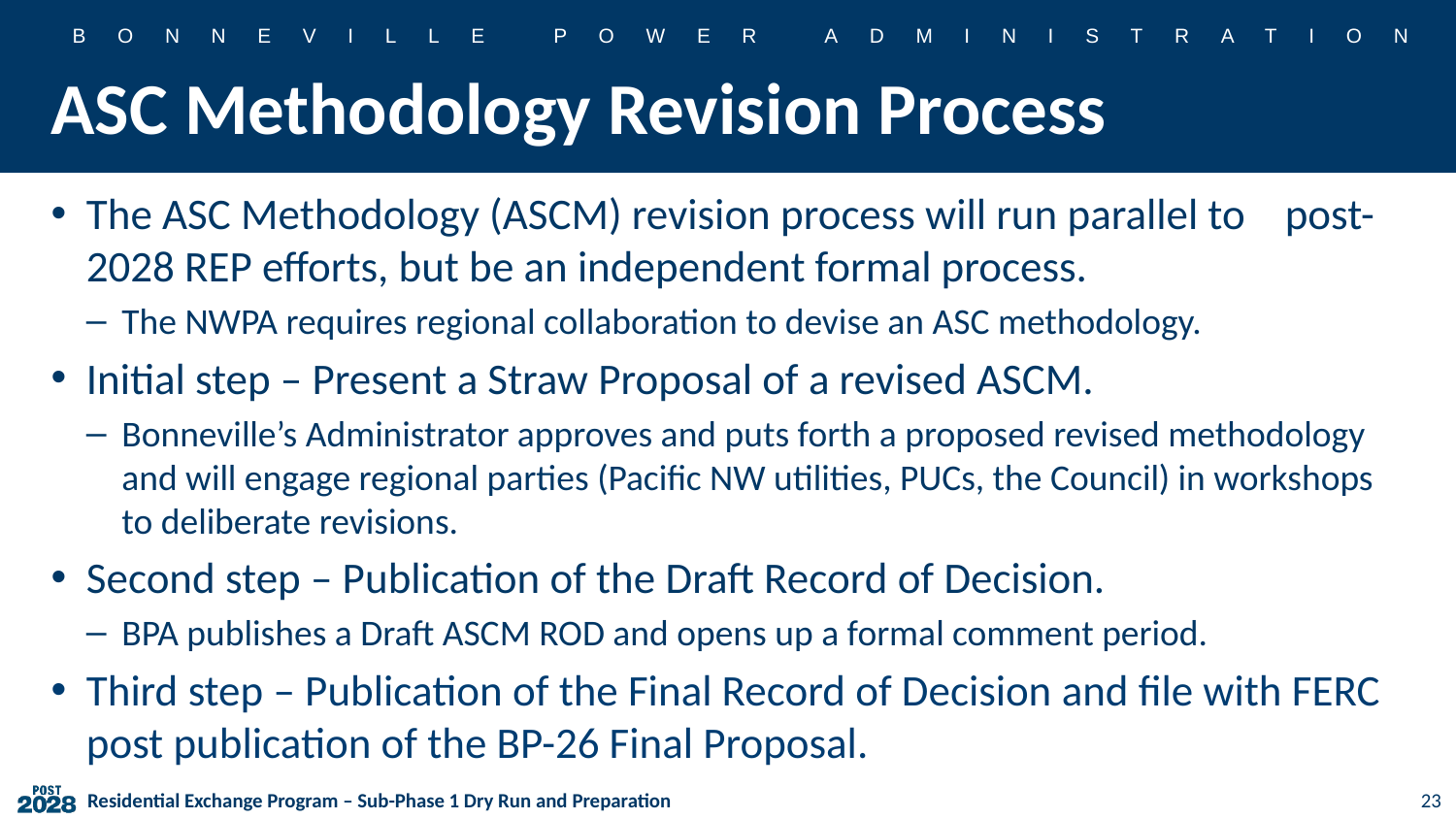

# ASC Methodology Revision Process
The ASC Methodology (ASCM) revision process will run parallel to    post-2028 REP efforts, but be an independent formal process.
The NWPA requires regional collaboration to devise an ASC methodology.
Initial step – Present a Straw Proposal of a revised ASCM.
Bonneville’s Administrator approves and puts forth a proposed revised methodology and will engage regional parties (Pacific NW utilities, PUCs, the Council) in workshops to deliberate revisions.
Second step – Publication of the Draft Record of Decision.
BPA publishes a Draft ASCM ROD and opens up a formal comment period.
Third step – Publication of the Final Record of Decision and file with FERC post publication of the BP-26 Final Proposal.
23